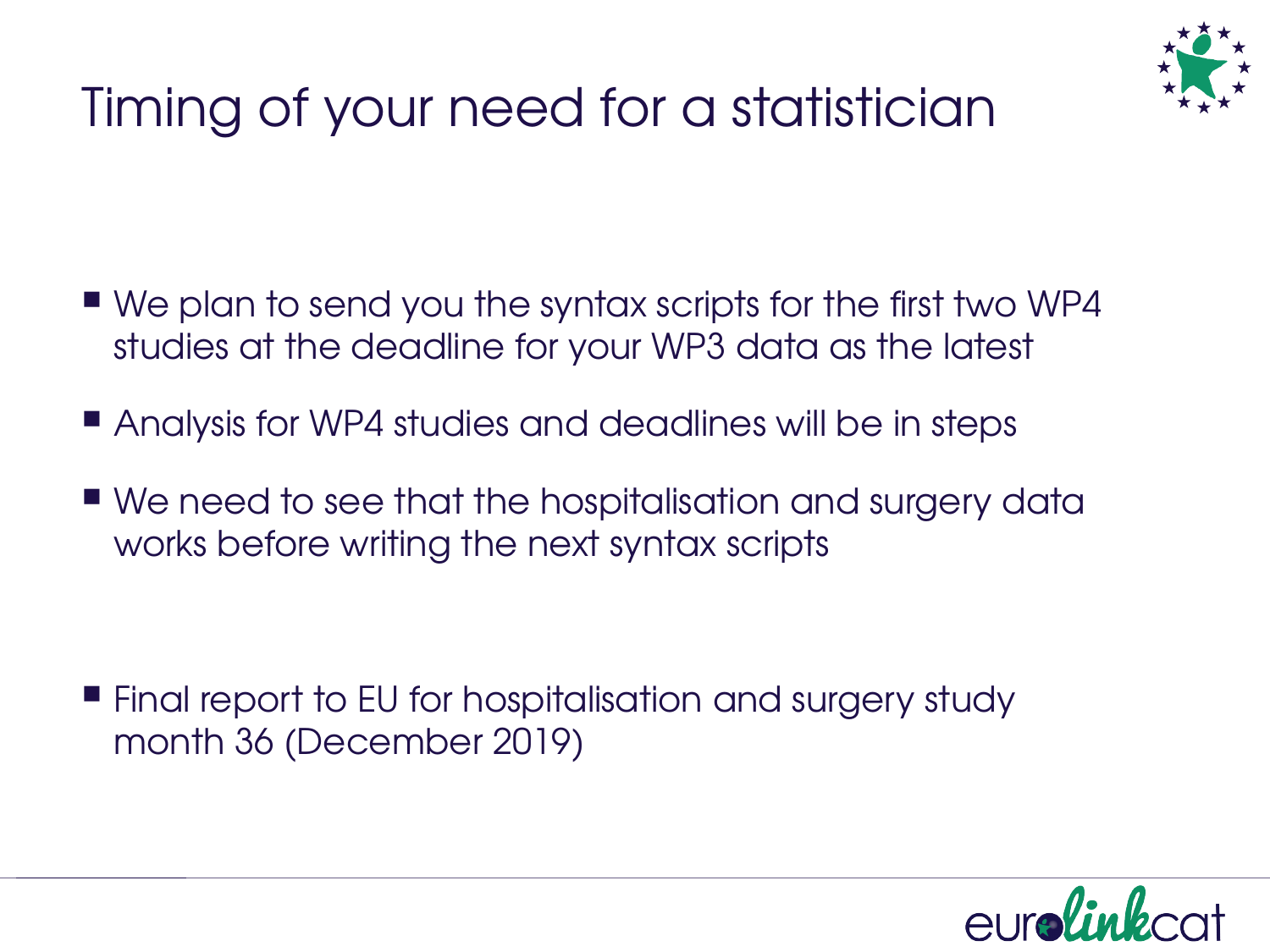

# Timing of your need for a statistician
We plan to send you the syntax scripts for the first two WP4 studies at the deadline for your WP3 data as the latest
Analysis for WP4 studies and deadlines will be in steps
We need to see that the hospitalisation and surgery data works before writing the next syntax scripts

Final report to EU for hospitalisation and surgery study month 36 (December 2019)